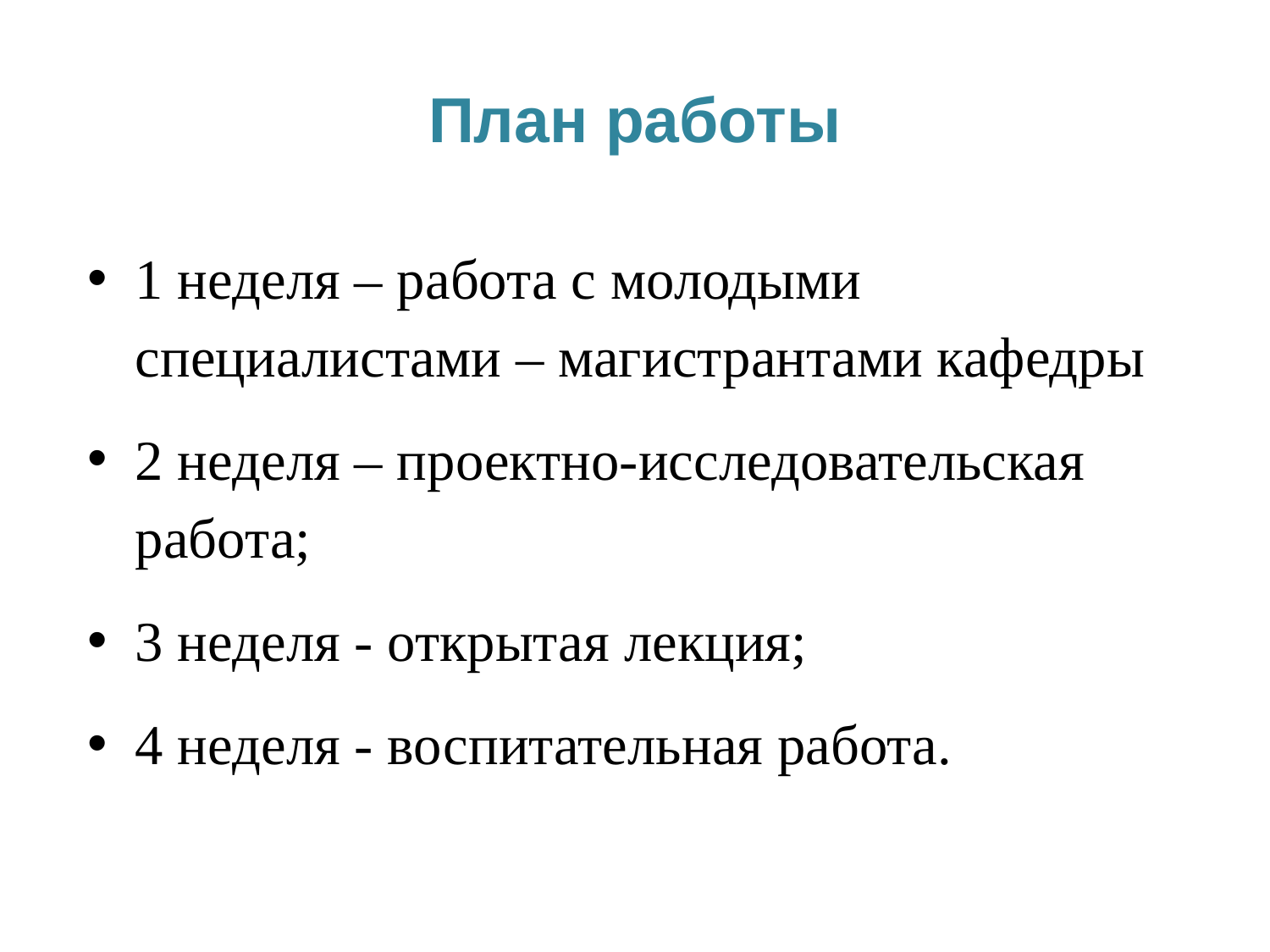

# План работы
1 неделя – работа с молодыми специалистами – магистрантами кафедры
2 неделя – проектно-исследовательская работа;
3 неделя - открытая лекция;
4 неделя - воспитательная работа.